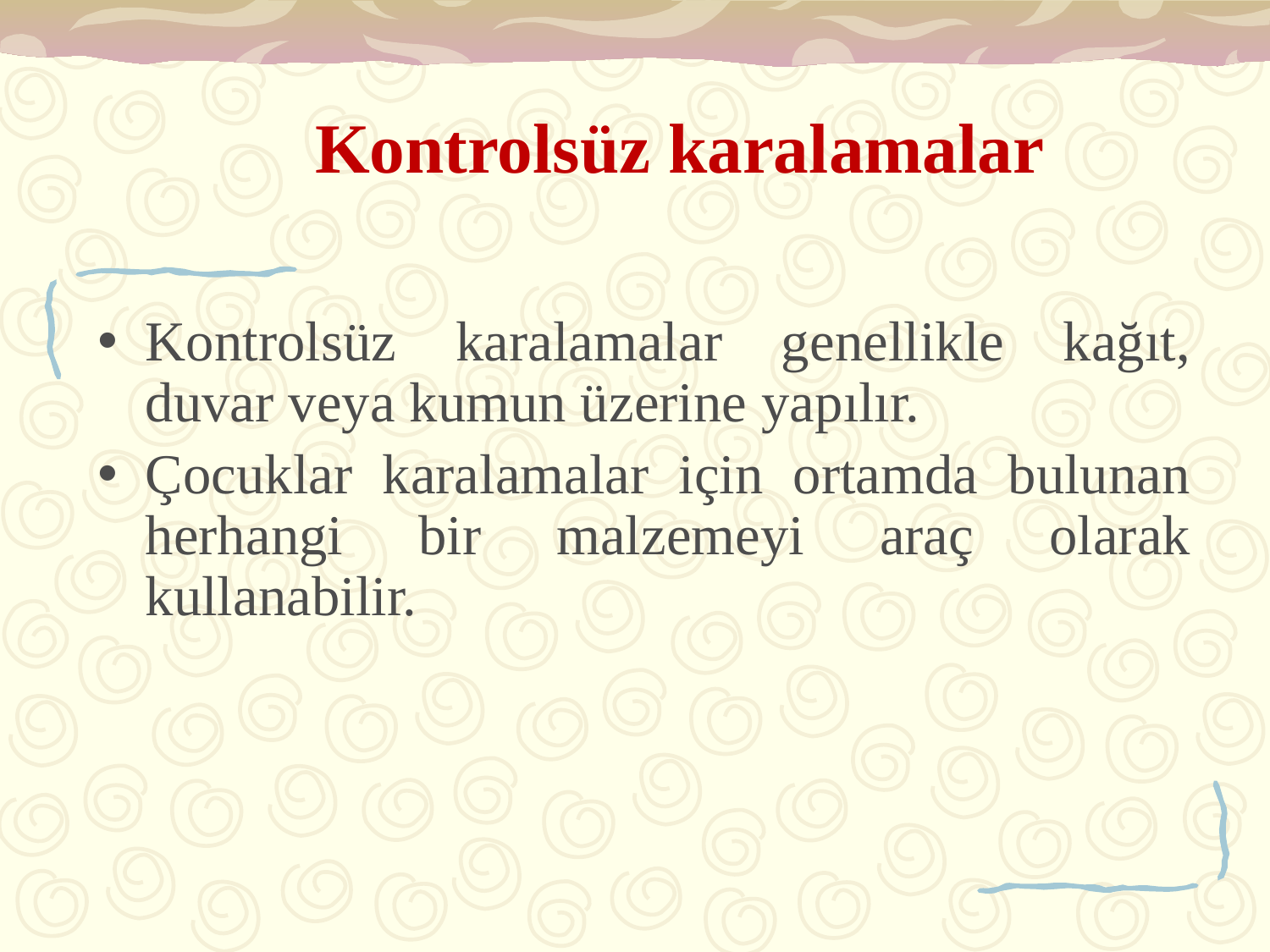

# Kontrolsüz karalamalar
Kontrolsüz karalamalar genellikle kağıt, duvar veya kumun üzerine yapılır.
Çocuklar karalamalar için ortamda bulunan herhangi bir malzemeyi araç olarak kullanabilir.